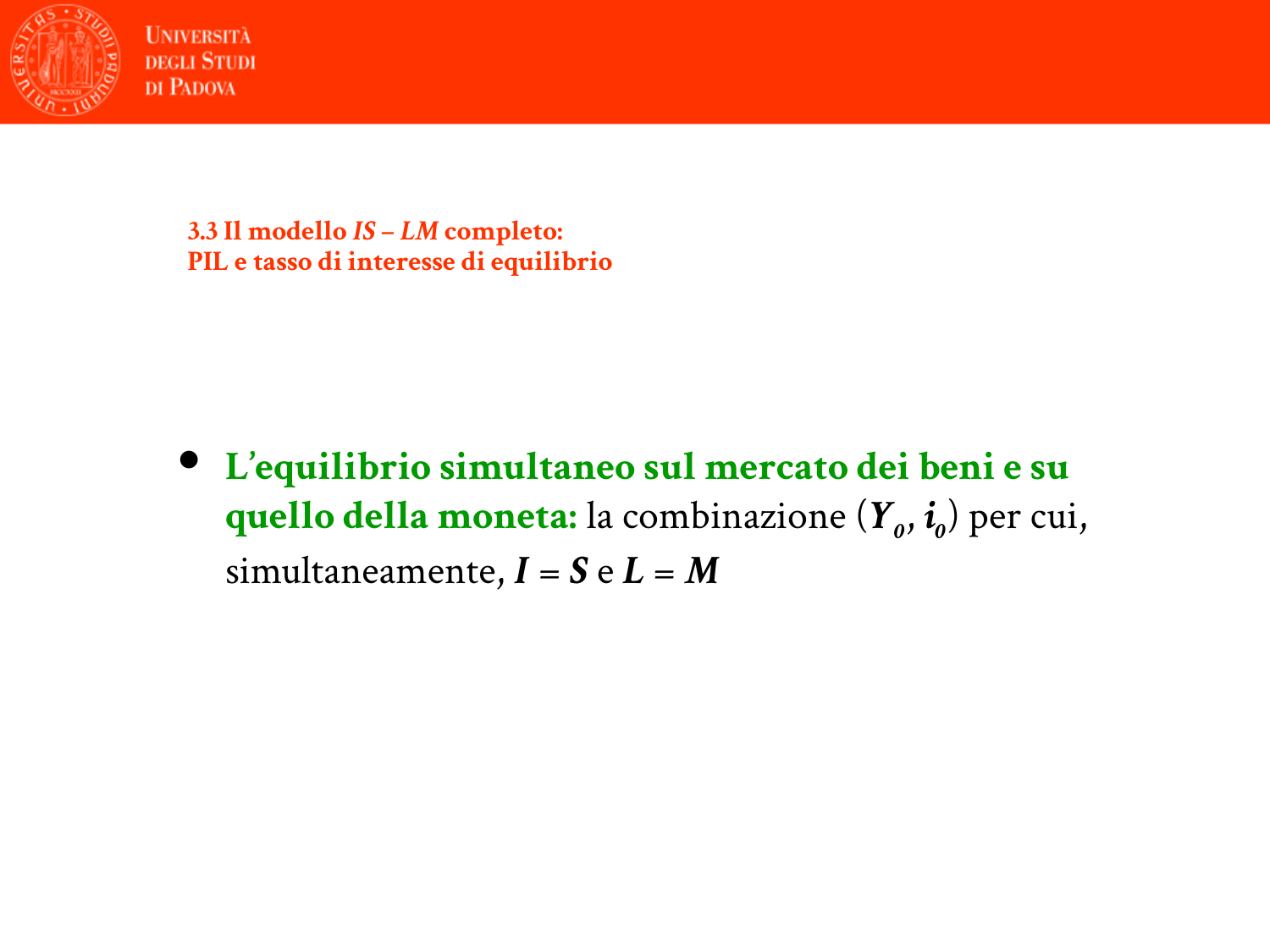

# 3.3 Il modello IS – LM completo: PIL e tasso di interesse di equilibrio

L’equilibrio simultaneo sul mercato dei beni e su quello della moneta: la combinazione (Y0, i0) per cui, simultaneamente, I = S e L = M

15